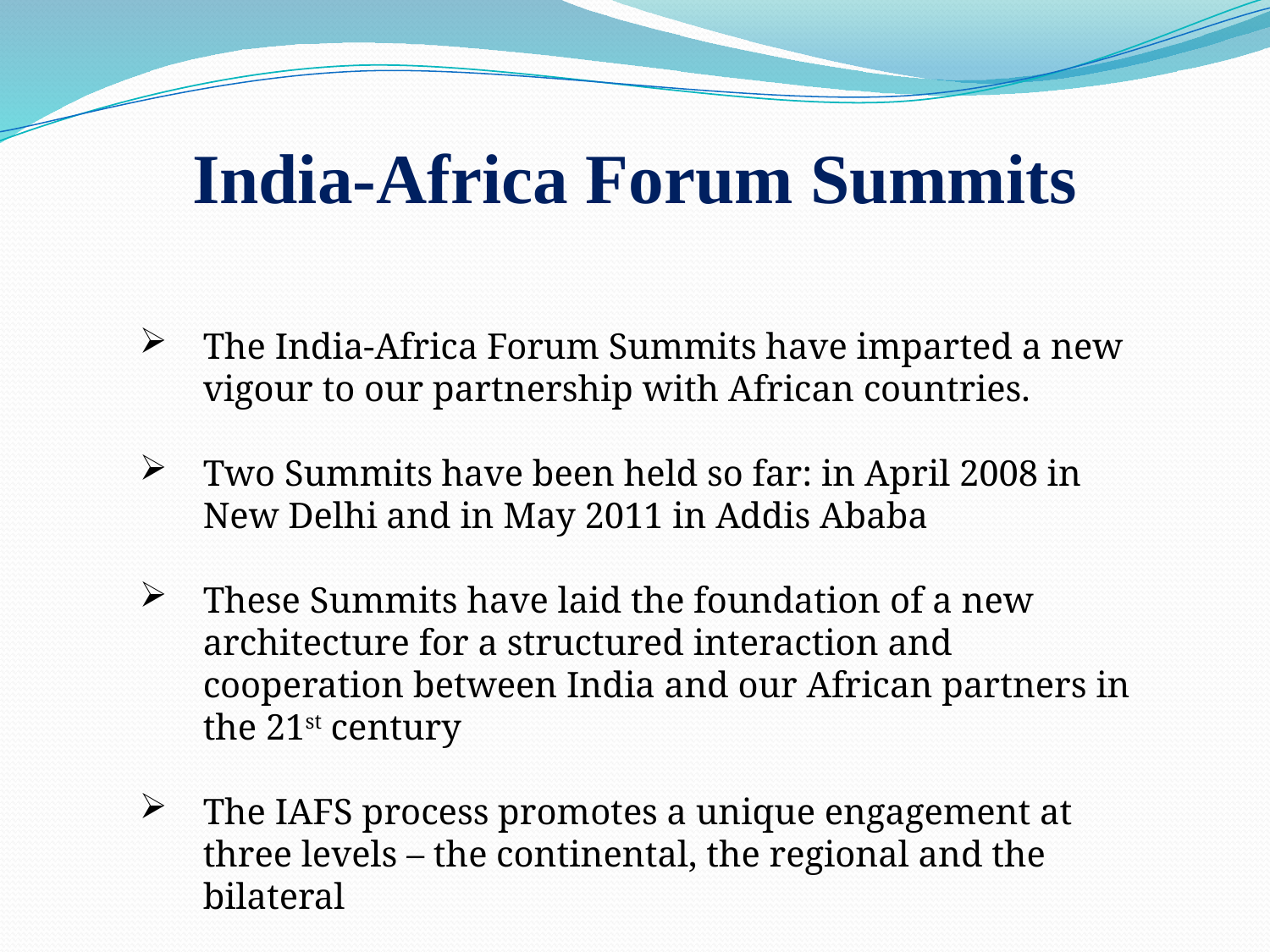

India-Africa Forum Summits
The India-Africa Forum Summits have imparted a new vigour to our partnership with African countries.

Two Summits have been held so far: in April 2008 in New Delhi and in May 2011 in Addis Ababa

These Summits have laid the foundation of a new architecture for a structured interaction and cooperation between India and our African partners in the 21st century

The IAFS process promotes a unique engagement at three levels – the continental, the regional and the bilateral